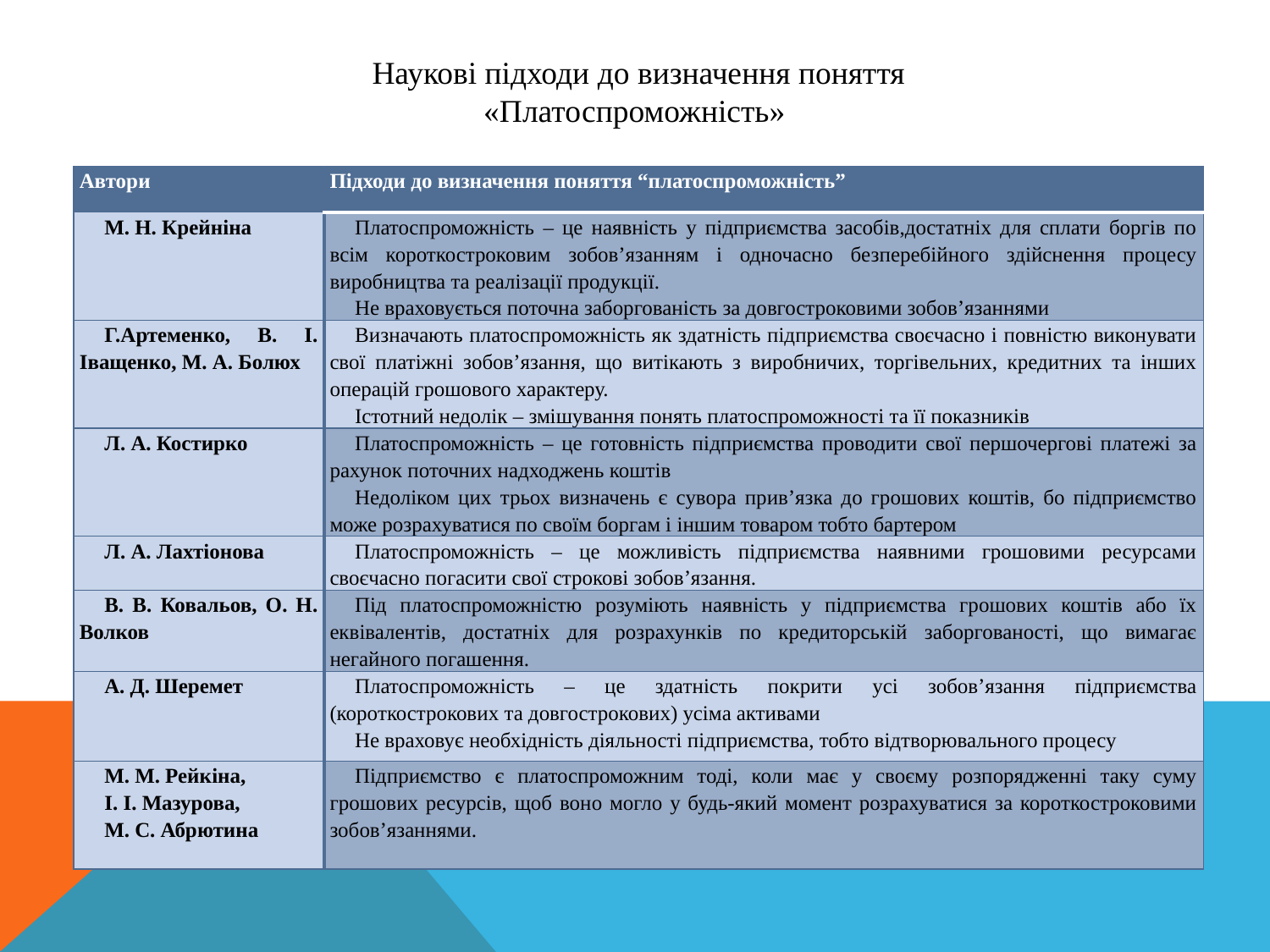

Наукові підходи до визначення поняття «Платоспроможність»
| Автори | Підходи до визначення поняття “платоспроможність” |
| --- | --- |
| М. Н. Крейніна | Платоспроможність – це наявність у підприємства засобів,достатніх для сплати боргів по всім короткостроковим зобов’язанням і одночасно безперебійного здійснення процесу виробництва та реалізації продукції. Не враховується поточна заборгованість за довгостроковими зобов’язаннями |
| Г.Артеменко, В. І. Іващенко, М. А. Болюх | Визначають платоспроможність як здатність підприємства своєчасно і повністю виконувати свої платіжні зобов’язання, що витікають з виробничих, торгівельних, кредитних та інших операцій грошового характеру. Істотний недолік – змішування понять платоспроможності та її показників |
| Л. А. Костирко | Платоспроможність – це готовність підприємства проводити свої першочергові платежі за рахунок поточних надходжень коштів Недоліком цих трьох визначень є сувора прив’язка до грошових коштів, бо підприємство може розрахуватися по своїм боргам і іншим товаром тобто бартером |
| Л. А. Лахтіонова | Платоспроможність – це можливість підприємства наявними грошовими ресурсами своєчасно погасити свої строкові зобов’язання. |
| В. В. Ковальов, О. Н. Волков | Під платоспроможністю розуміють наявність у підприємства грошових коштів або їх еквівалентів, достатніх для розрахунків по кредиторській заборгованості, що вимагає негайного погашення. |
| А. Д. Шеремет | Платоспроможність – це здатність покрити усі зобов’язання підприємства (короткострокових та довгострокових) усіма активами Не враховує необхідність діяльності підприємства, тобто відтворювального процесу |
| М. М. Рейкіна, І. І. Мазурова, М. С. Абрютина | Підприємство є платоспроможним тоді, коли має у своєму розпорядженні таку суму грошових ресурсів, щоб воно могло у будь-який момент розрахуватися за короткостроковими зобов’язаннями. |